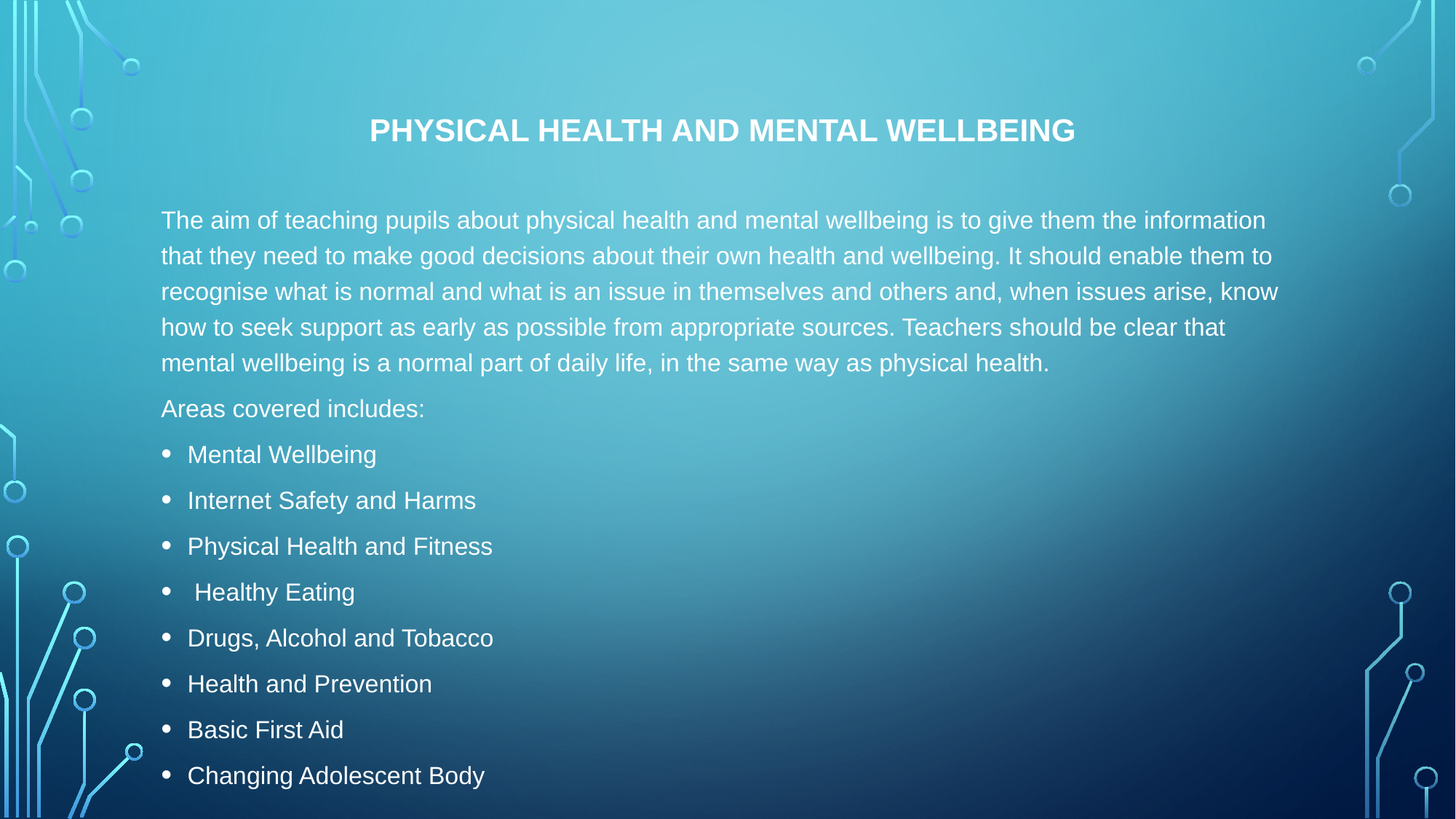

# Physical health and mental wellbeing
The aim of teaching pupils about physical health and mental wellbeing is to give them the information that they need to make good decisions about their own health and wellbeing. It should enable them to recognise what is normal and what is an issue in themselves and others and, when issues arise, know how to seek support as early as possible from appropriate sources. Teachers should be clear that mental wellbeing is a normal part of daily life, in the same way as physical health.
Areas covered includes:
Mental Wellbeing
Internet Safety and Harms
Physical Health and Fitness
 Healthy Eating
Drugs, Alcohol and Tobacco
Health and Prevention
Basic First Aid
Changing Adolescent Body